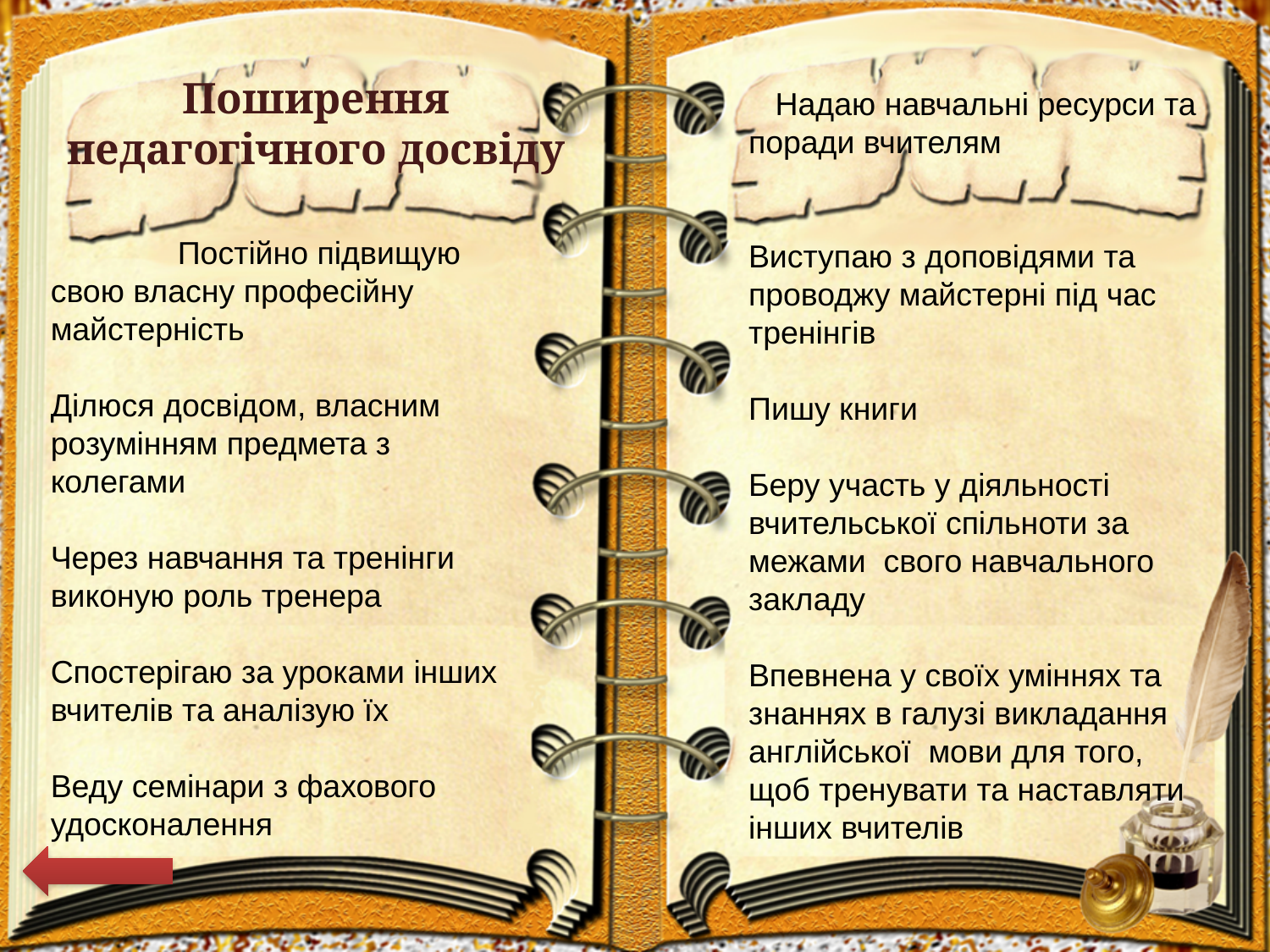

# Поширення педагогічного досвіду
   Надаю навчальні ресурси та поради вчителям

Виступаю з доповідями та проводжу майстерні під час тренінгів

Пишу книги

Беру участь у діяльності вчительської спільноти за межами  свого навчального закладу

Впевнена у своїх уміннях та знаннях в галузі викладання англійської  мови для того, щоб тренувати та наставляти інших вчителів
	Постійно підвищую свою власну професійну майстерність

Ділюся досвідом, власним розумінням предмета з колегами

Через навчання та тренінги виконую роль тренера

Спостерігаю за уроками інших вчителів та аналізую їх

Веду семінари з фахового удосконалення